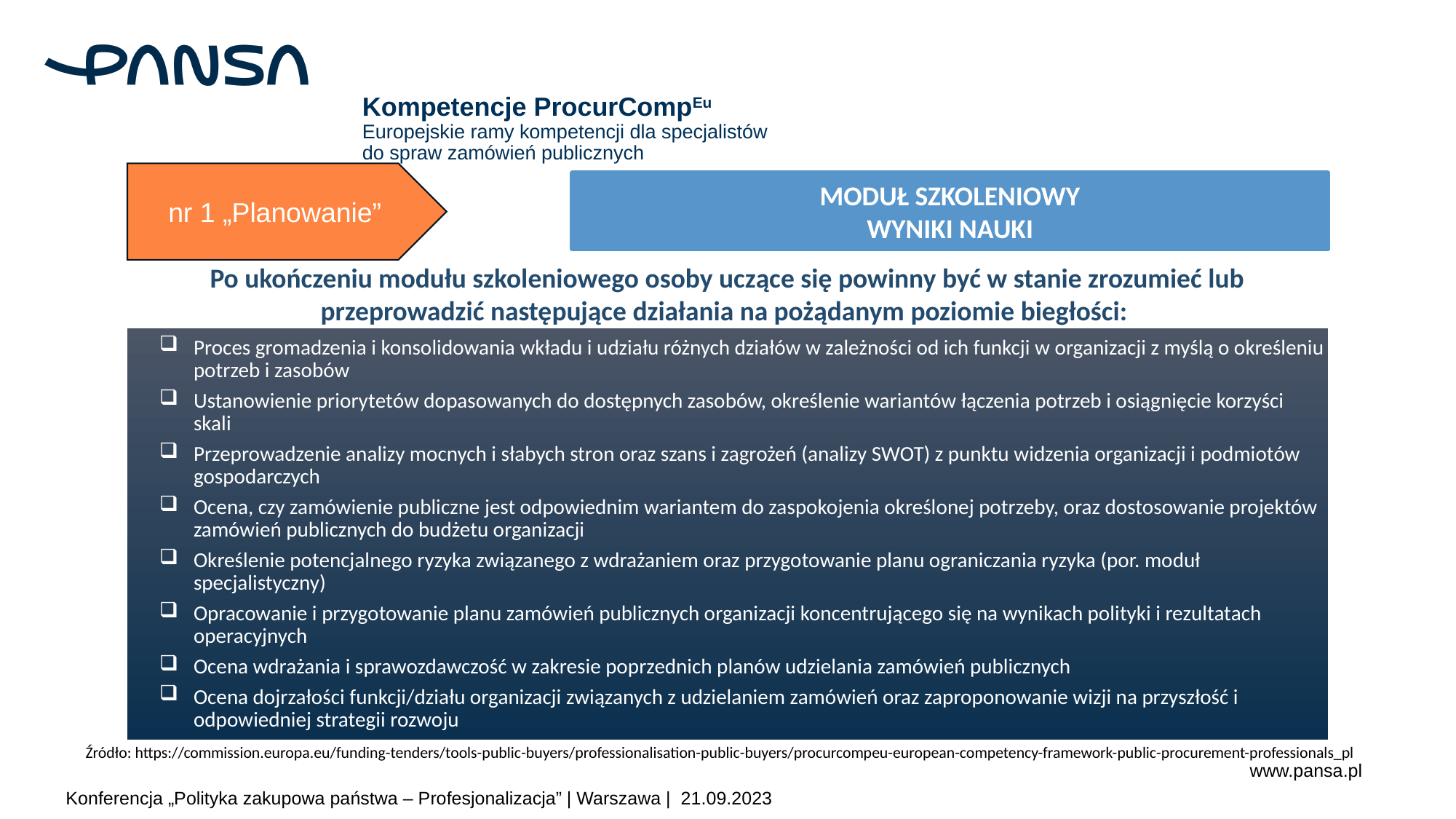

# Kompetencje ProcurCompEu Europejskie ramy kompetencji dla specjalistów do spraw zamówień publicznych
nr 1 „Planowanie”
MODUŁ SZKOLENIOWY
WYNIKI NAUKI
Po ukończeniu modułu szkoleniowego osoby uczące się powinny być w stanie zrozumieć lub przeprowadzić następujące działania na pożądanym poziomie biegłości:
Proces gromadzenia i konsolidowania wkładu i udziału różnych działów w zależności od ich funkcji w organizacji z myślą o określeniu potrzeb i zasobów
Ustanowienie priorytetów dopasowanych do dostępnych zasobów, określenie wariantów łączenia potrzeb i osiągnięcie korzyści skali
Przeprowadzenie analizy mocnych i słabych stron oraz szans i zagrożeń (analizy SWOT) z punktu widzenia organizacji i podmiotów gospodarczych
Ocena, czy zamówienie publiczne jest odpowiednim wariantem do zaspokojenia określonej potrzeby, oraz dostosowanie projektów zamówień publicznych do budżetu organizacji
Określenie potencjalnego ryzyka związanego z wdrażaniem oraz przygotowanie planu ograniczania ryzyka (por. moduł specjalistyczny)
Opracowanie i przygotowanie planu zamówień publicznych organizacji koncentrującego się na wynikach polityki i rezultatach operacyjnych
Ocena wdrażania i sprawozdawczość w zakresie poprzednich planów udzielania zamówień publicznych
Ocena dojrzałości funkcji/działu organizacji związanych z udzielaniem zamówień oraz zaproponowanie wizji na przyszłość i odpowiedniej strategii rozwoju
Źródło: https://commission.europa.eu/funding-tenders/tools-public-buyers/professionalisation-public-buyers/procurcompeu-european-competency-framework-public-procurement-professionals_pl
Konferencja „Polityka zakupowa państwa – Profesjonalizacja” | Warszawa |  21.09.2023